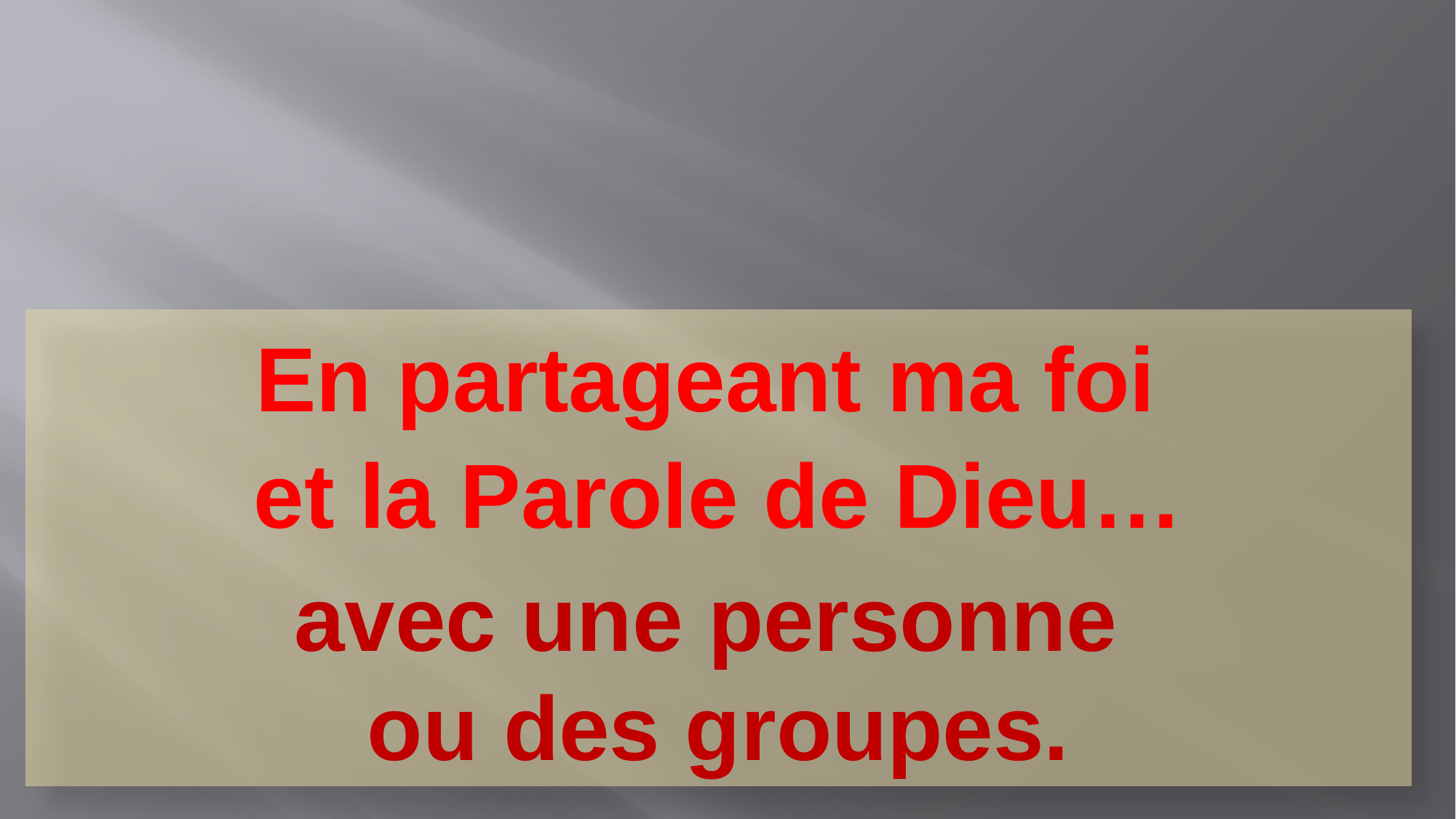

En partageant ma foi
et la Parole de Dieu…

avec une personne
ou des groupes.